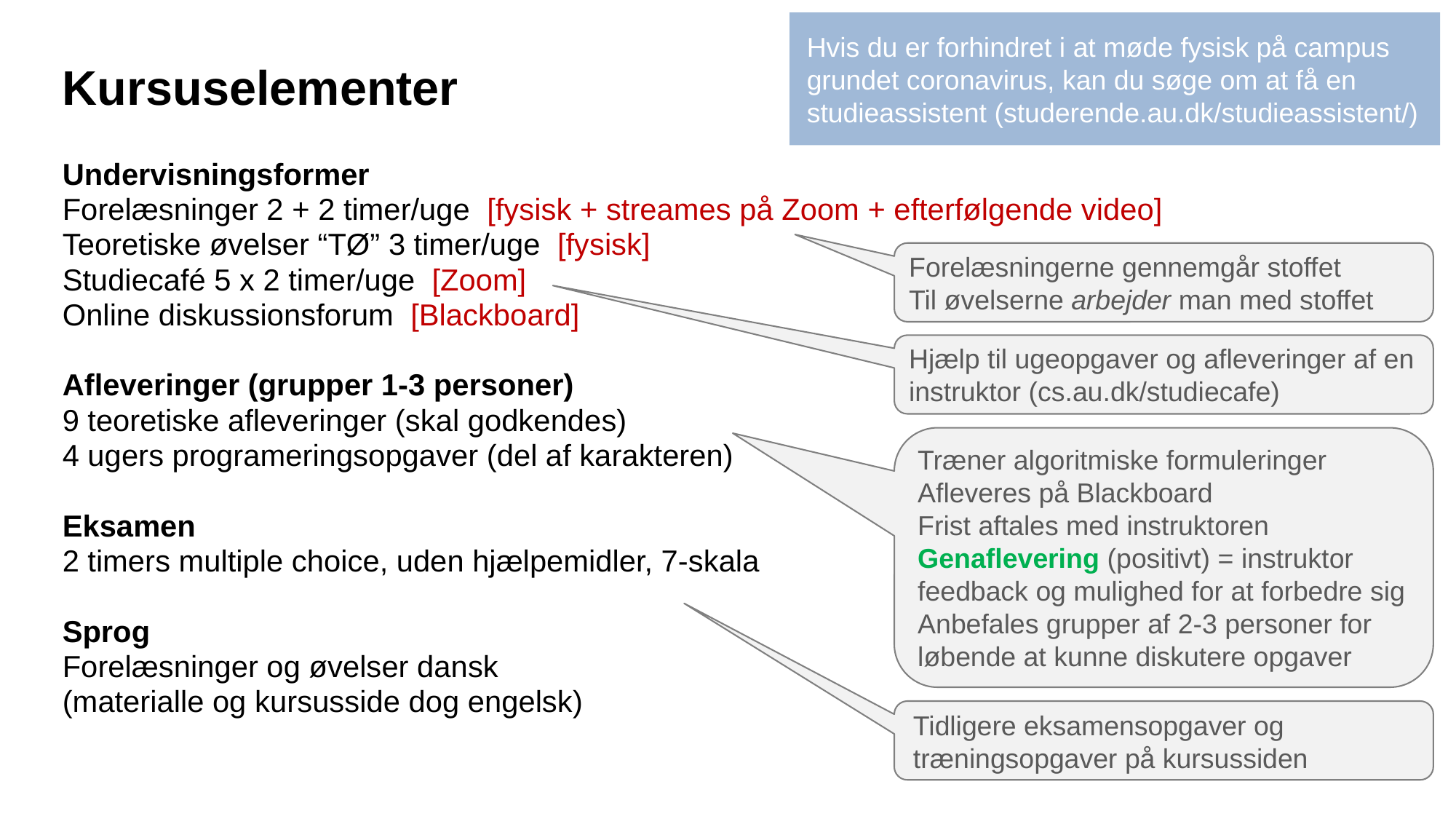

Hvis du er forhindret i at møde fysisk på campus grundet coronavirus, kan du søge om at få en studieassistent (studerende.au.dk/studieassistent/)
# Kursuselementer
Undervisningsformer
Forelæsninger 2 + 2 timer/uge  [fysisk + streames på Zoom + efterfølgende video]
Teoretiske øvelser “TØ” 3 timer/uge  [fysisk]
Studiecafé 5 x 2 timer/uge  [Zoom]
Online diskussionsforum  [Blackboard]

Afleveringer (grupper 1-3 personer)
9 teoretiske afleveringer (skal godkendes)
4 ugers programeringsopgaver (del af karakteren)

Eksamen
2 timers multiple choice, uden hjælpemidler, 7-skala

Sprog
Forelæsninger og øvelser dansk
(materialle og kursusside dog engelsk)

Forelæsningerne gennemgår stoffet
Til øvelserne arbejder man med stoffet
Hjælp til ugeopgaver og afleveringer af en instruktor (cs.au.dk/studiecafe)
Træner algoritmiske formuleringer
Afleveres på Blackboard
Frist aftales med instruktoren
Genaflevering (positivt) = instruktor feedback og mulighed for at forbedre sig
Anbefales grupper af 2-3 personer for
løbende at kunne diskutere opgaver

		Tidligere eksamensopgaver og 			træningsopgaver på kursussiden